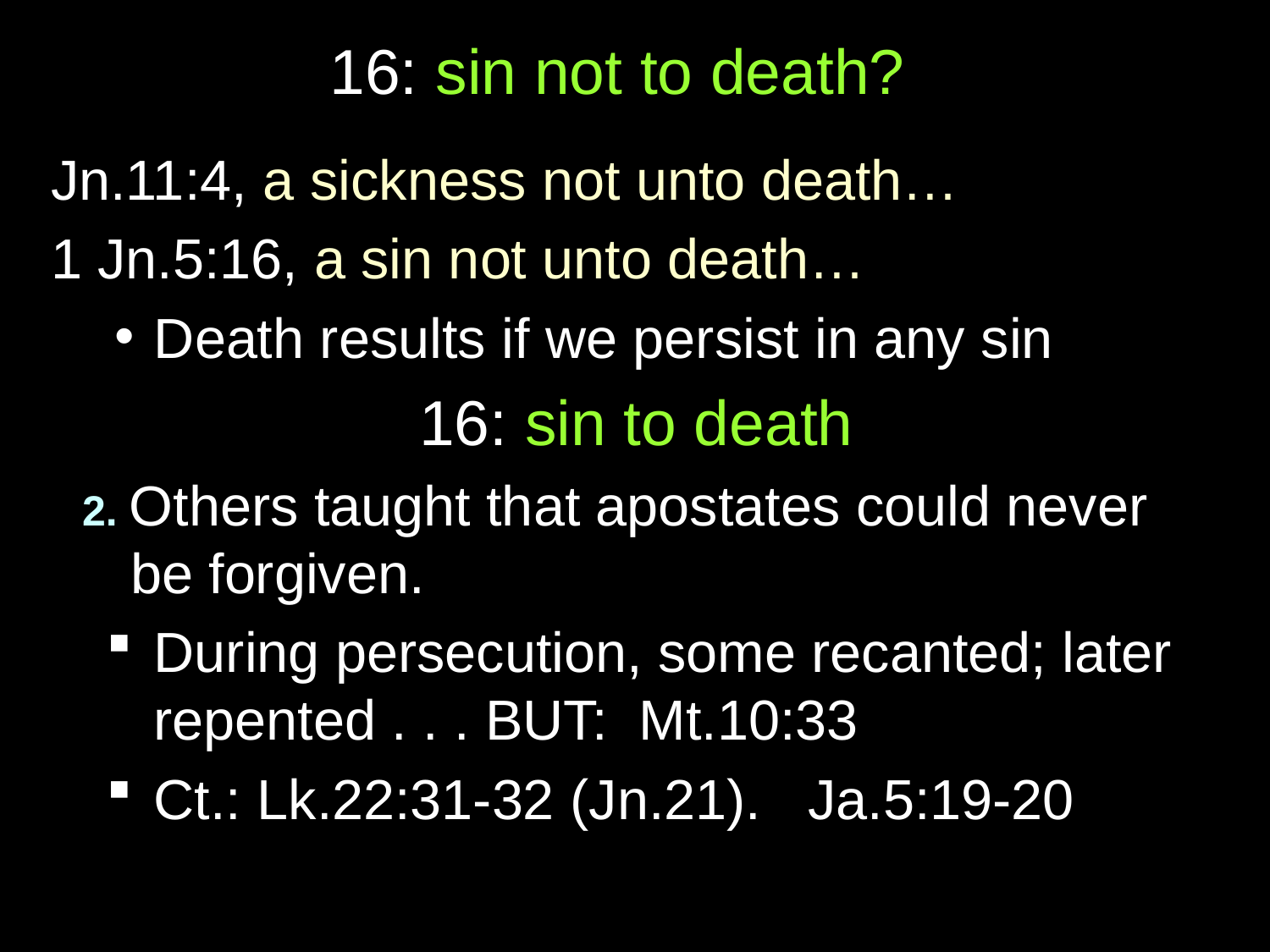

# 16: sin not to death?
Jn.11:4, a sickness not unto death…
1 Jn.5:16, a sin not unto death…
Death results if we persist in any sin
16: sin to death
  2. Others taught that apostates could never be forgiven.
During persecution, some recanted; later repented . . . BUT:  Mt.10:33
Ct.: Lk.22:31-32 (Jn.21).   Ja.5:19-20